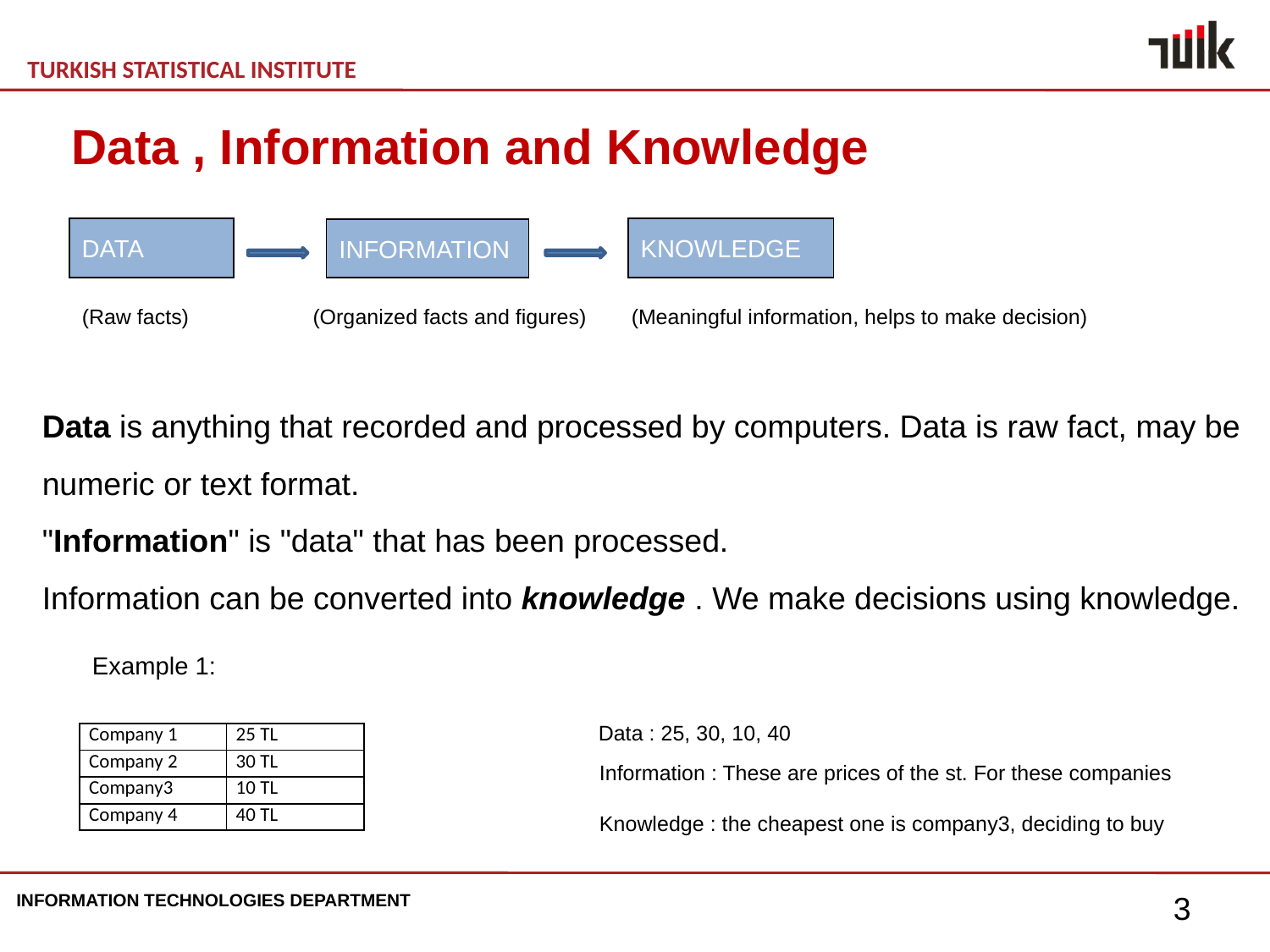

Data , Information and Knowledge
DATA
KNOWLEDGE
INFORMATION

(Raw facts)                     (Organized facts and figures)
(Meaningful information, helps to make decision)
Data is anything that recorded and processed by computers. Data is raw fact, may be numeric or text format.
"Information" is "data" that has been processed.
Information can be converted into knowledge . We make decisions using knowledge.
Example 1:
Data : 25, 30, 10, 40
| Company 1 | 25 TL |
| --- | --- |
| Company 2 | 30 TL |
| Company3 | 10 TL |
| Company 4 | 40 TL |
Information : These are prices of the st. For these companies

Knowledge : the cheapest one is company3, deciding to buy